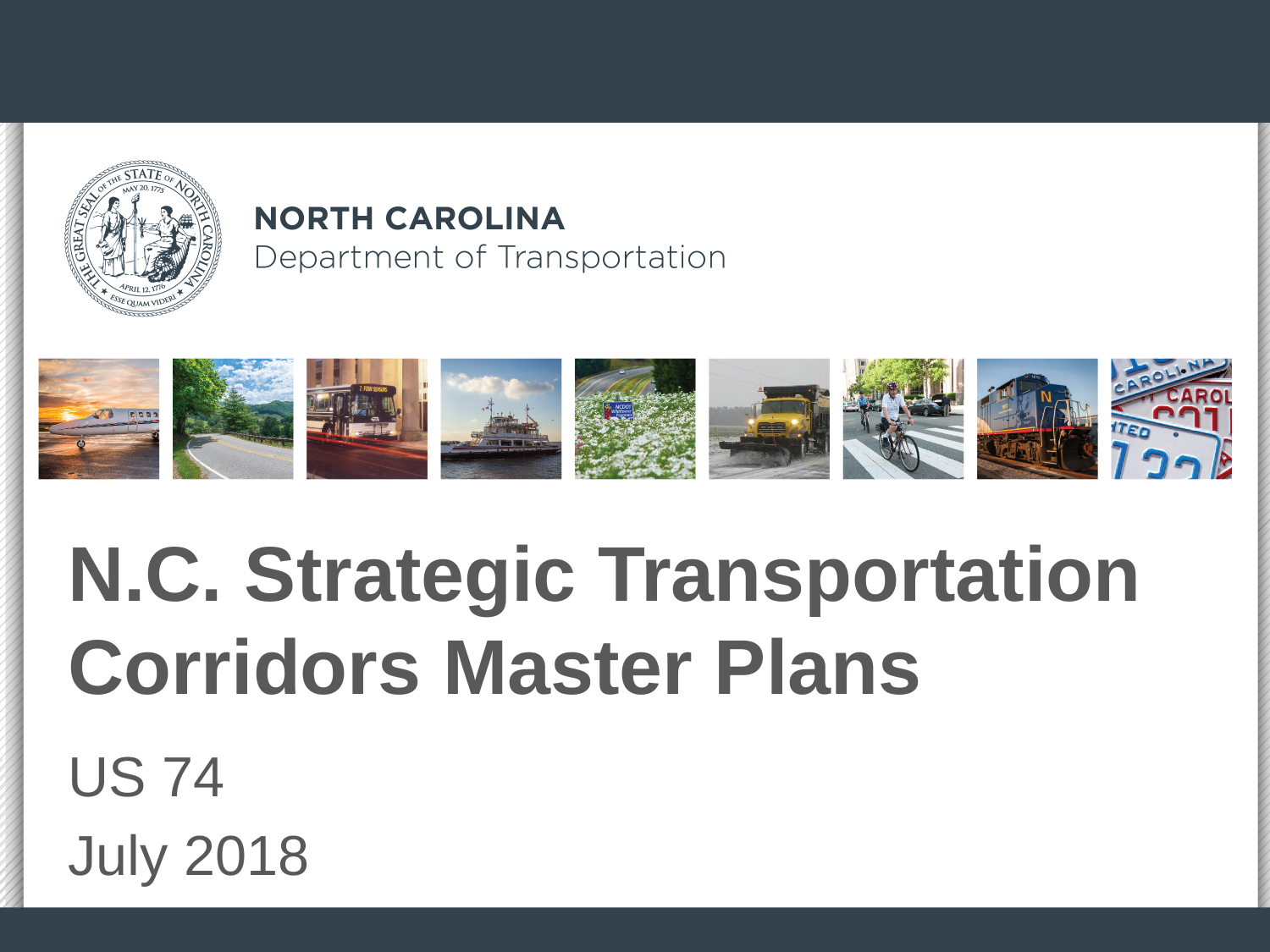

# N.C. Strategic Transportation Corridors Master Plans
US 74
July 2018